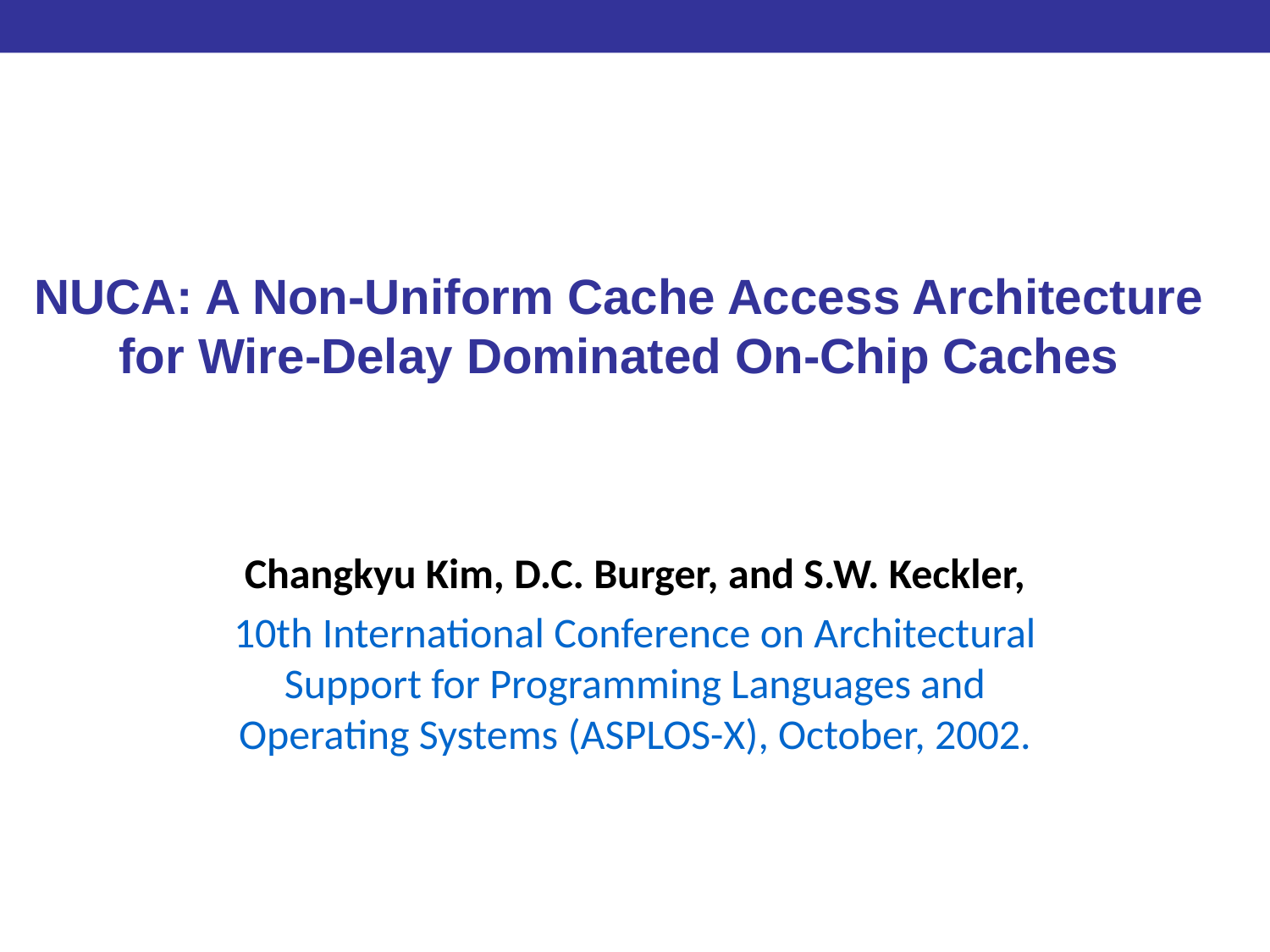

# NUCA: A Non-Uniform Cache Access Architecture for Wire-Delay Dominated On-Chip Caches
Changkyu Kim, D.C. Burger, and S.W. Keckler,
10th International Conference on Architectural Support for Programming Languages and Operating Systems (ASPLOS-X), October, 2002.